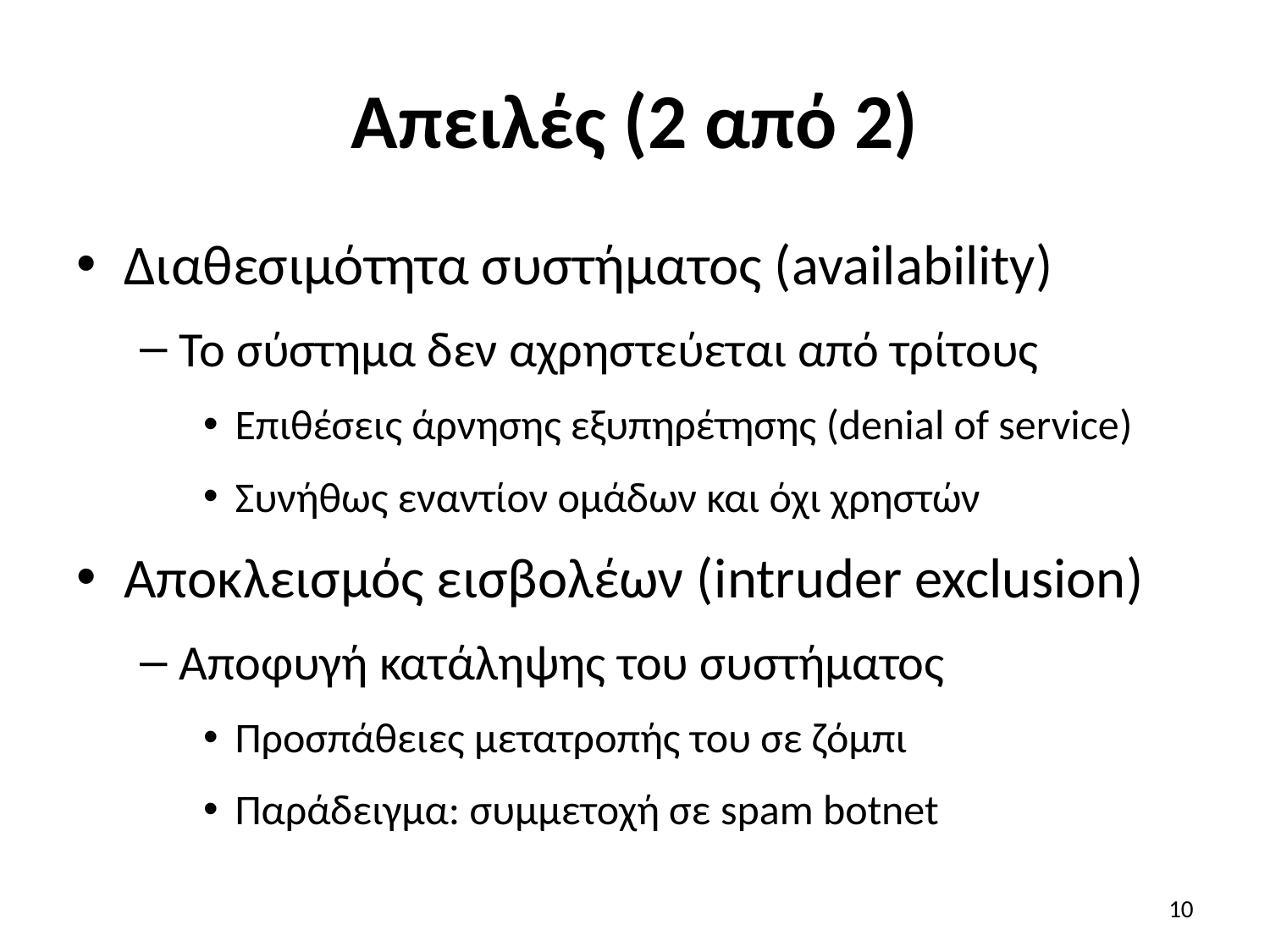

# Απειλές (2 από 2)
Διαθεσιμότητα συστήματος (availability)
Το σύστημα δεν αχρηστεύεται από τρίτους
Επιθέσεις άρνησης εξυπηρέτησης (denial of service)
Συνήθως εναντίον ομάδων και όχι χρηστών
Αποκλεισμός εισβολέων (intruder exclusion)
Αποφυγή κατάληψης του συστήματος
Προσπάθειες μετατροπής του σε ζόμπι
Παράδειγμα: συμμετοχή σε spam botnet
10